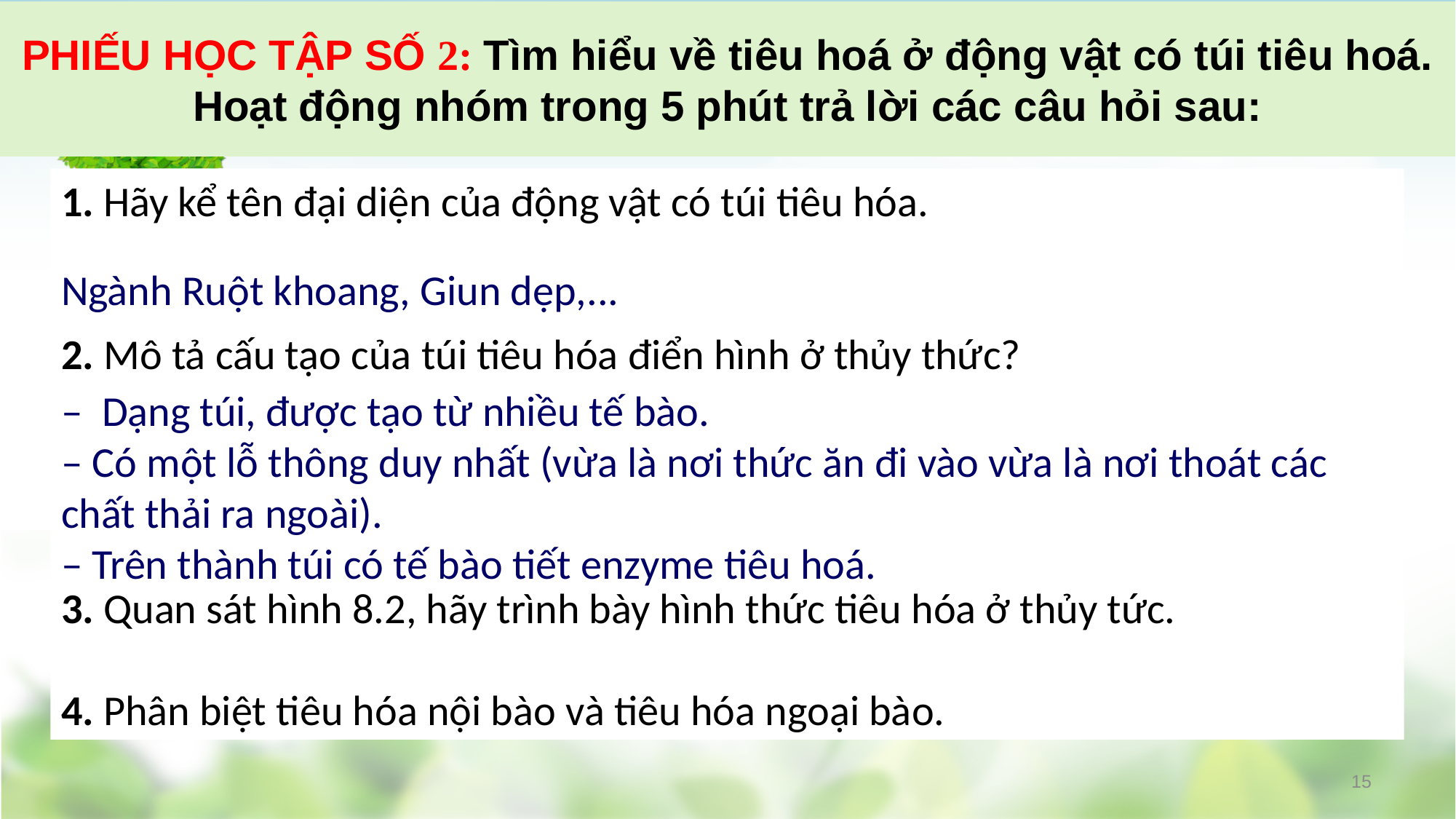

PHIẾU HỌC TẬP SỐ 2: Tìm hiểu về tiêu hoá ở động vật có túi tiêu hoá.
Hoạt động nhóm trong 5 phút trả lời các câu hỏi sau:
#
1. Hãy kể tên đại diện của động vật có túi tiêu hóa.
……………………………………………………………………………………………………………………..
………………………………………………………………………………………………………………………
2. Mô tả cấu tạo của túi tiêu hóa điển hình ở thủy thức?
………………………………………………………………………………………………………………………
………………………………………………………………………………………………………………………
………………………………………………………………………………………………………………………
………………………………………………………………………………………………………………………
3. Quan sát hình 8.2, hãy trình bày hình thức tiêu hóa ở thủy tức.

4. Phân biệt tiêu hóa nội bào và tiêu hóa ngoại bào.
Ngành Ruột khoang, Giun dẹp,...
‒  Dạng túi, được tạo từ nhiều tế bào.
‒ Có một lỗ thông duy nhất (vừa là nơi thức ăn đi vào vừa là nơi thoát các chất thải ra ngoài).
‒ Trên thành túi có tế bào tiết enzyme tiêu hoá.
15